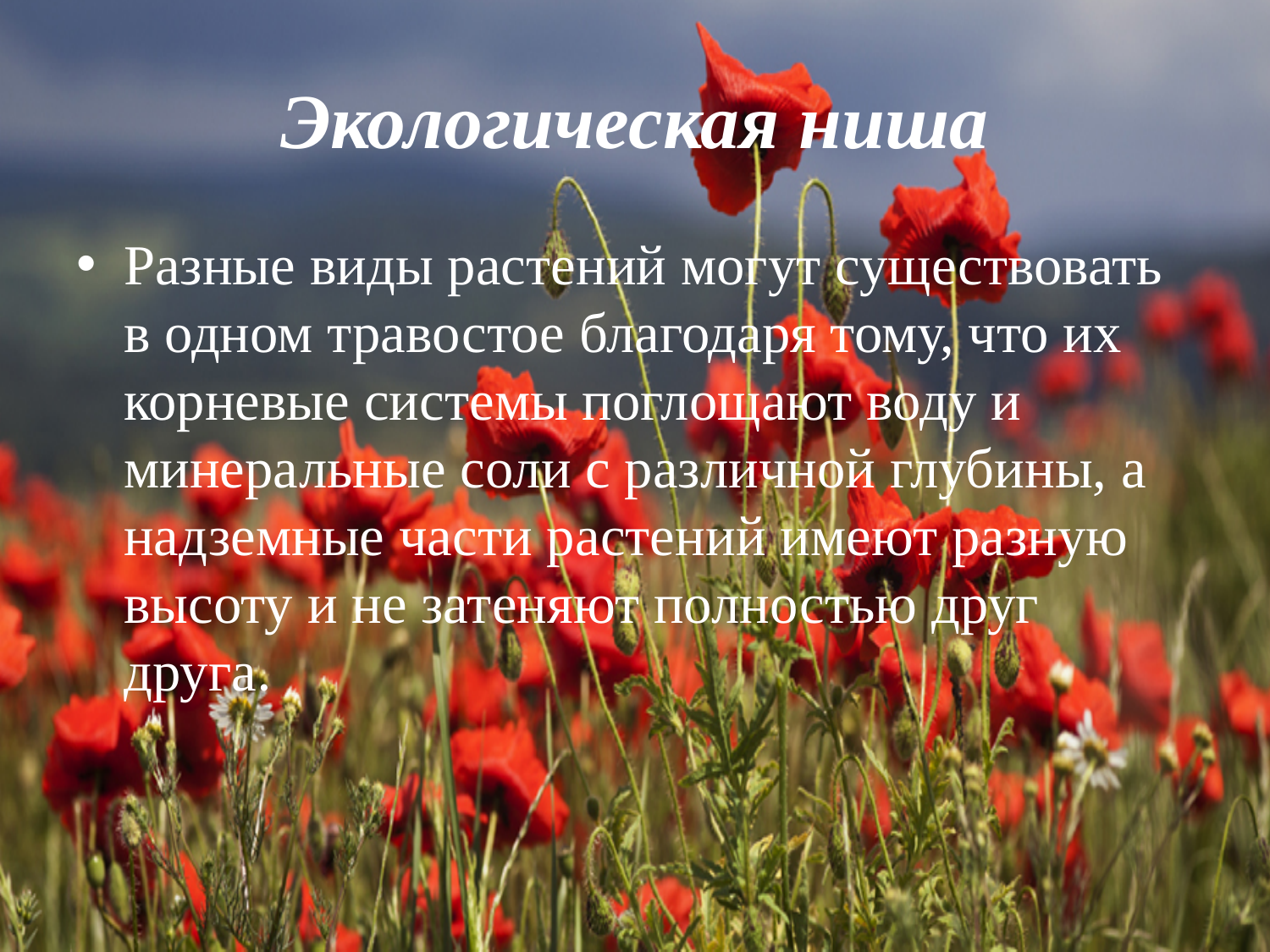

# Экологическая ниша
Разные виды растений могут существовать в одном травостое благодаря тому, что их корневые системы поглощают воду и минеральные соли с различной глубины, а надземные части растений имеют разную высоту и не затеняют полностью друг друга.